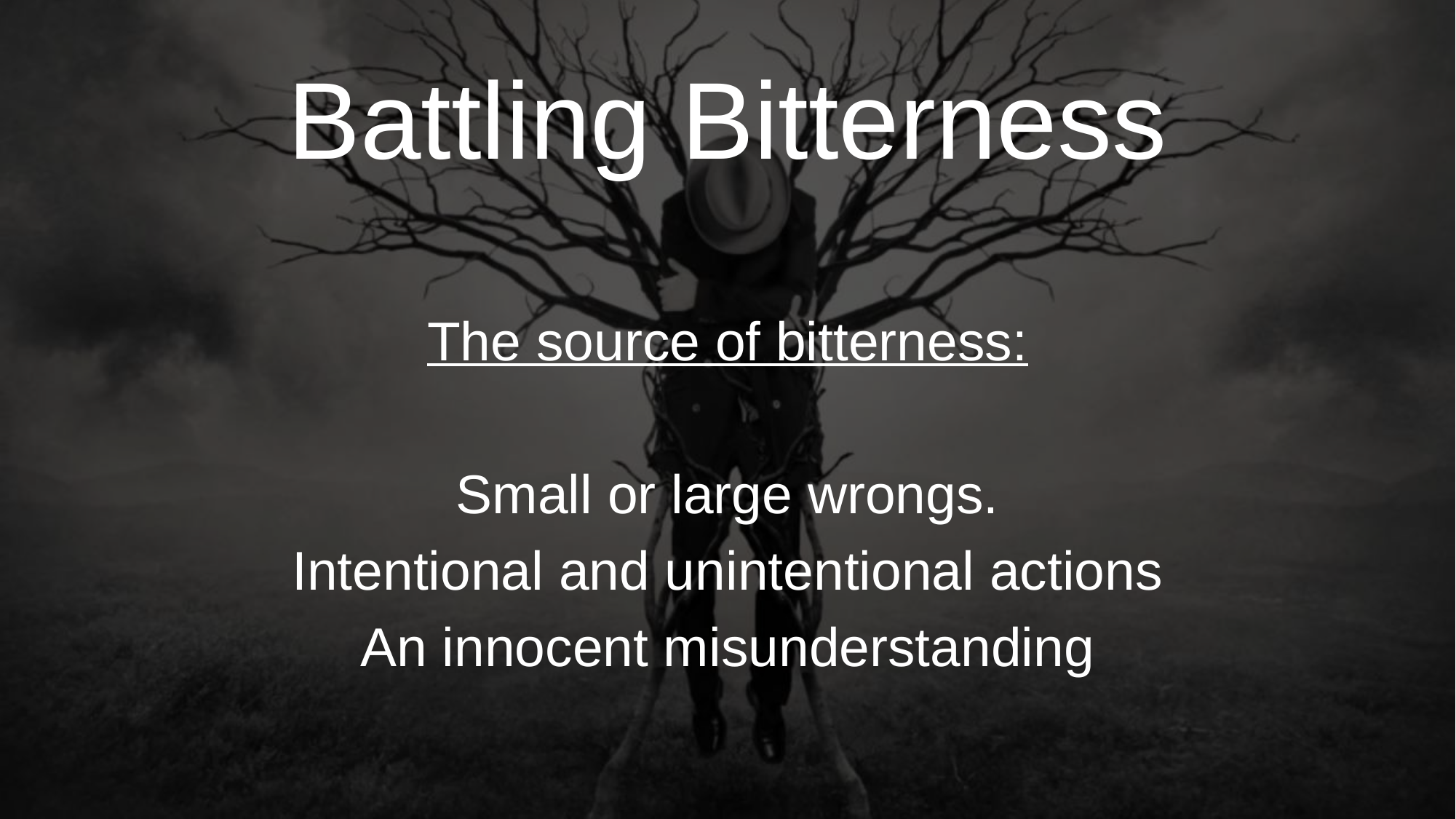

# Battling Bitterness
The source of bitterness:

Small or large wrongs.
Intentional and unintentional actions
An innocent misunderstanding